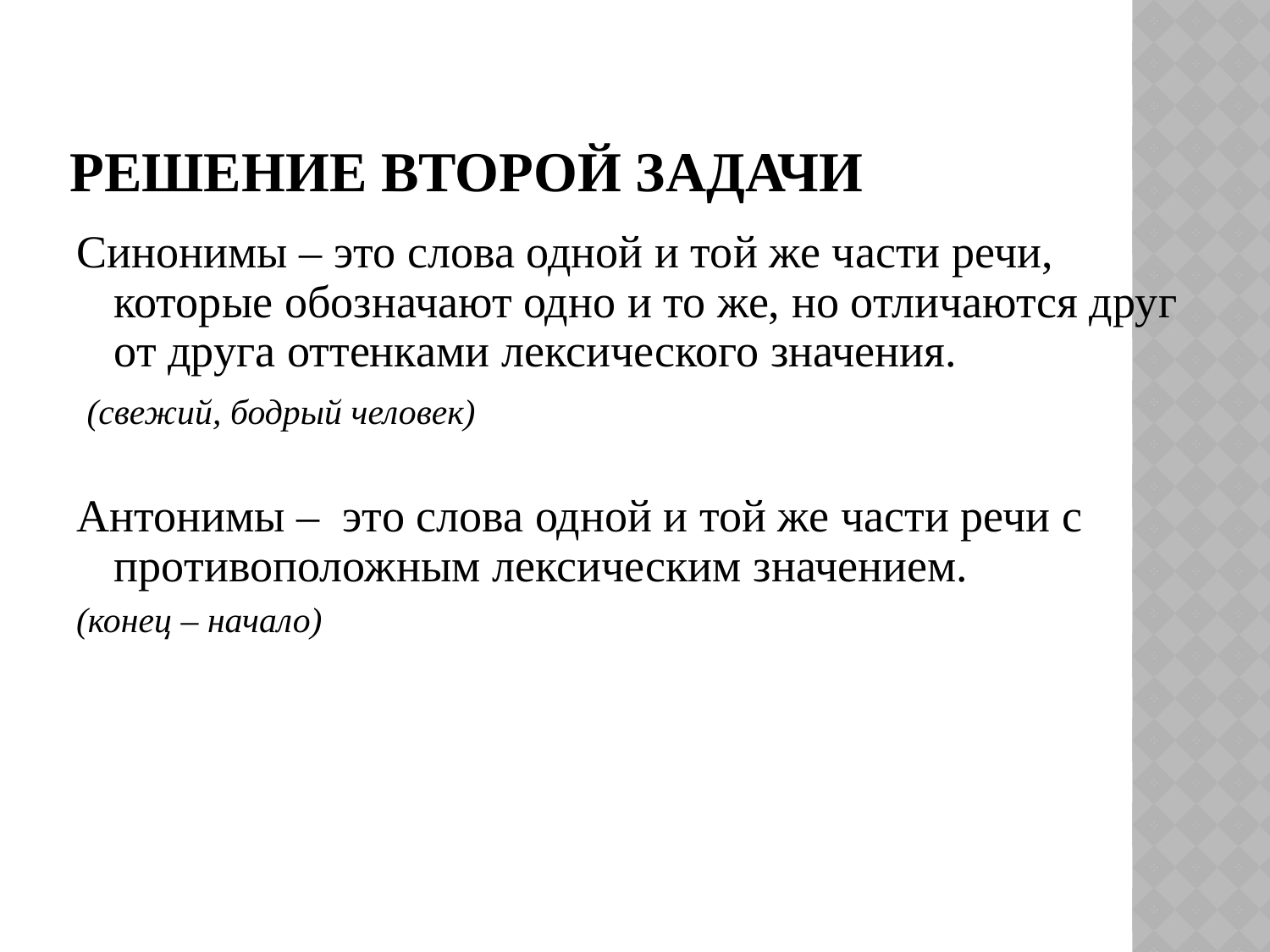

# Решение второй задачи
Синонимы – это слова одной и той же части речи, которые обозначают одно и то же, но отличаются друг от друга оттенками лексического значения.
 (свежий, бодрый человек)

Антонимы –  это слова одной и той же части речи с противоположным лексическим значением.
(конец – начало)